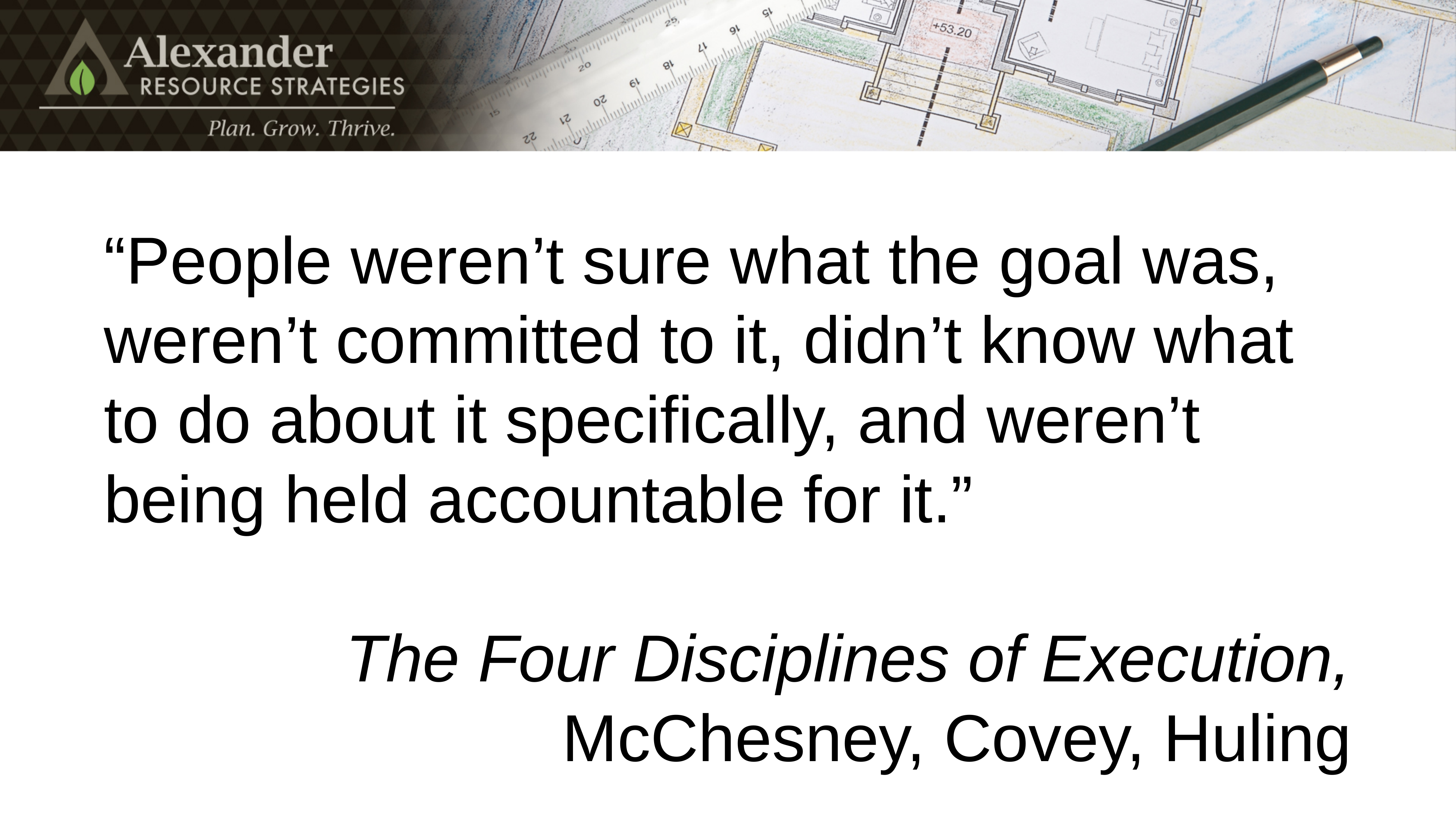

“People weren’t sure what the goal was, weren’t committed to it, didn’t know what to do about it specifically, and weren’t being held accountable for it.”

The Four Disciplines of Execution, McChesney, Covey, Huling